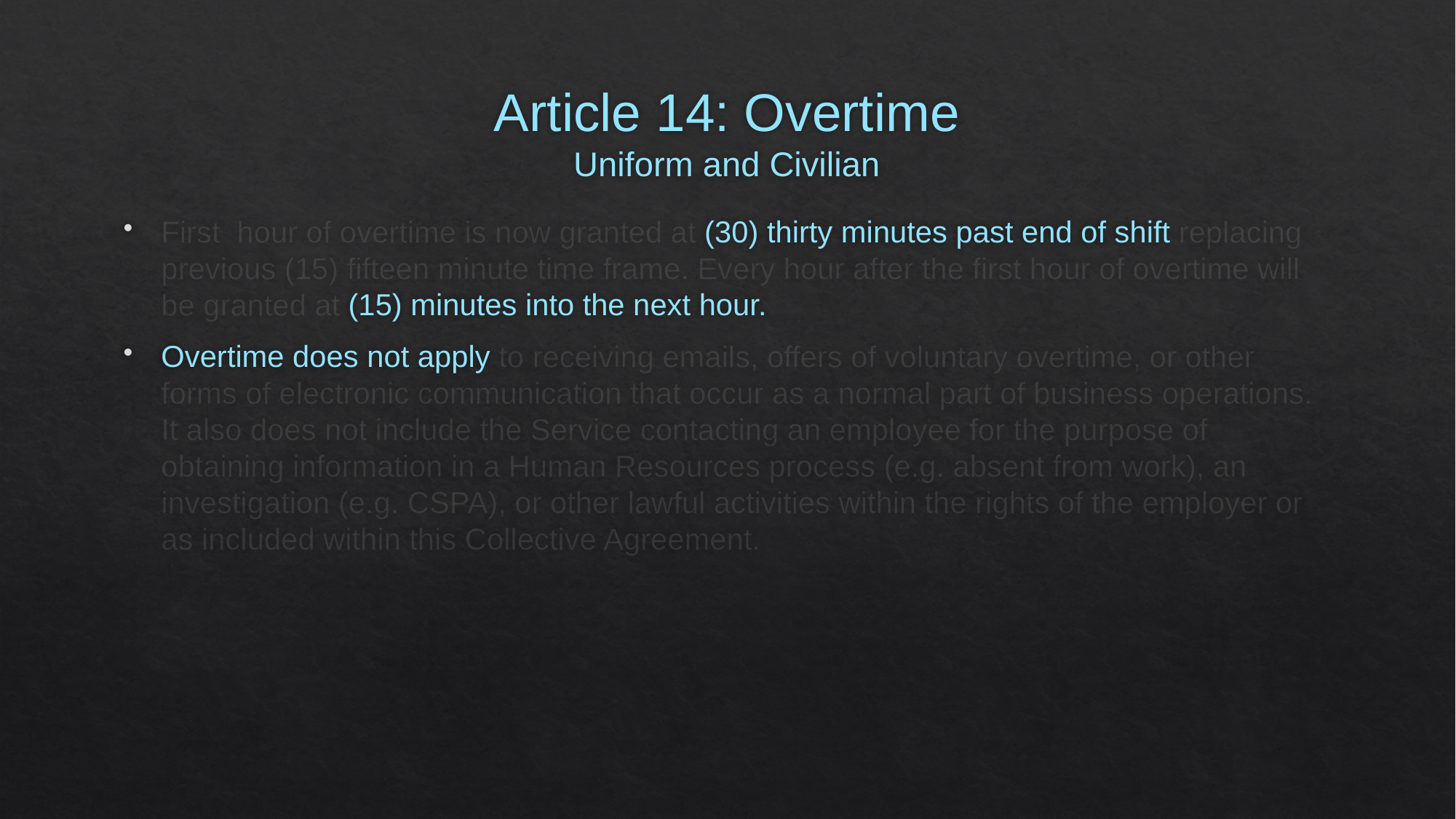

# Article 14: Overtime Uniform and Civilian
First  hour of overtime is now granted at (30) thirty minutes past end of shift replacing previous (15) fifteen minute time frame. Every hour after the first hour of overtime will be granted at (15) minutes into the next hour.
Overtime does not apply to receiving emails, offers of voluntary overtime, or other forms of electronic communication that occur as a normal part of business operations.  It also does not include the Service contacting an employee for the purpose of obtaining information in a Human Resources process (e.g. absent from work), an investigation (e.g. CSPA), or other lawful activities within the rights of the employer or as included within this Collective Agreement.